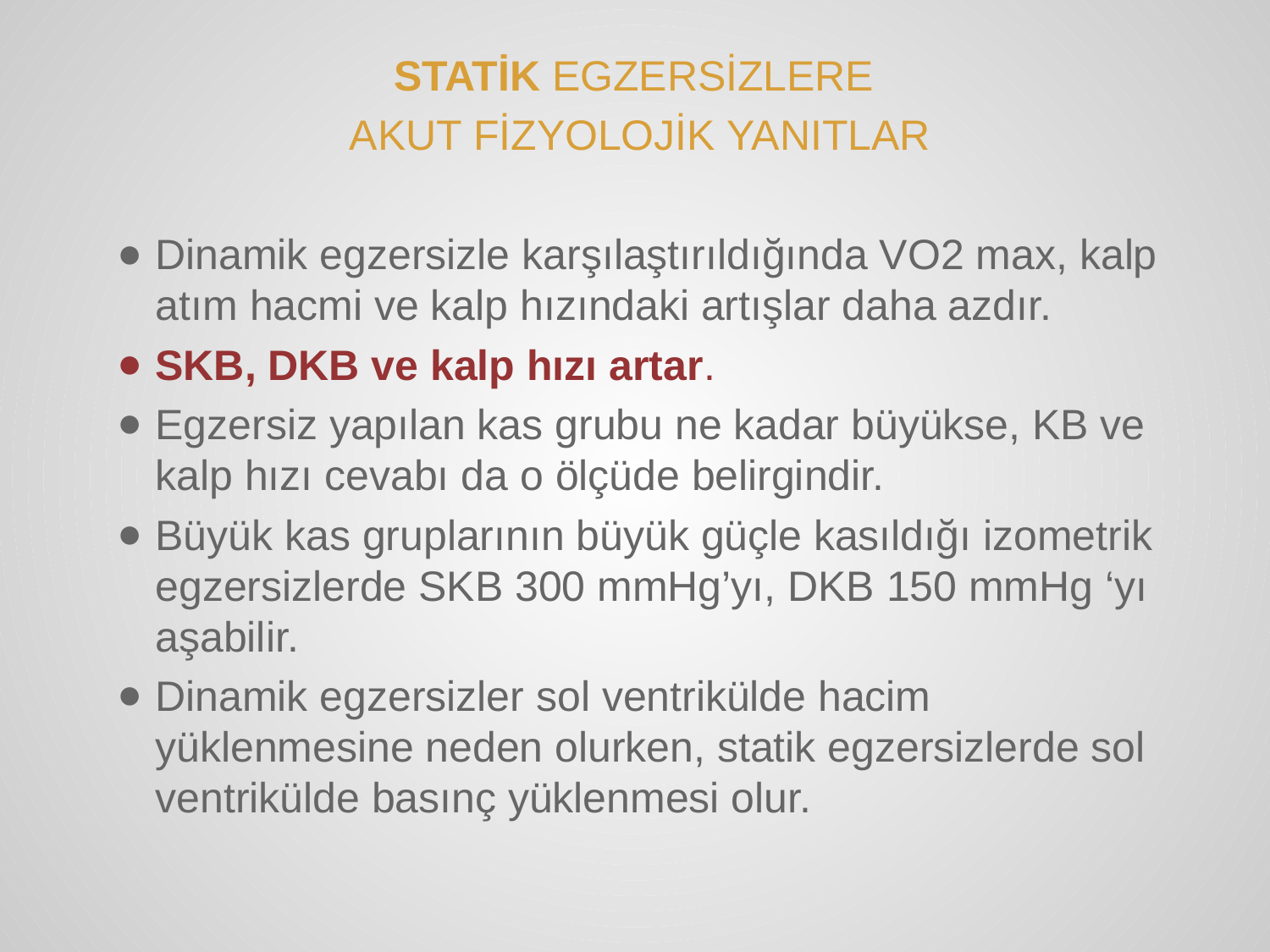

STATİK EGZERSİZLERE
AKUT FİZYOLOJİK YANITLAR

Dinamik egzersizle karşılaştırıldığında VO2 max, kalp atım hacmi ve kalp hızındaki artışlar daha azdır.
SKB, DKB ve kalp hızı artar.
Egzersiz yapılan kas grubu ne kadar büyükse, KB ve kalp hızı cevabı da o ölçüde belirgindir.
Büyük kas gruplarının büyük güçle kasıldığı izometrik egzersizlerde SKB 300 mmHg’yı, DKB 150 mmHg ‘yı aşabilir.
Dinamik egzersizler sol ventrikülde hacim yüklenmesine neden olurken, statik egzersizlerde sol ventrikülde basınç yüklenmesi olur.